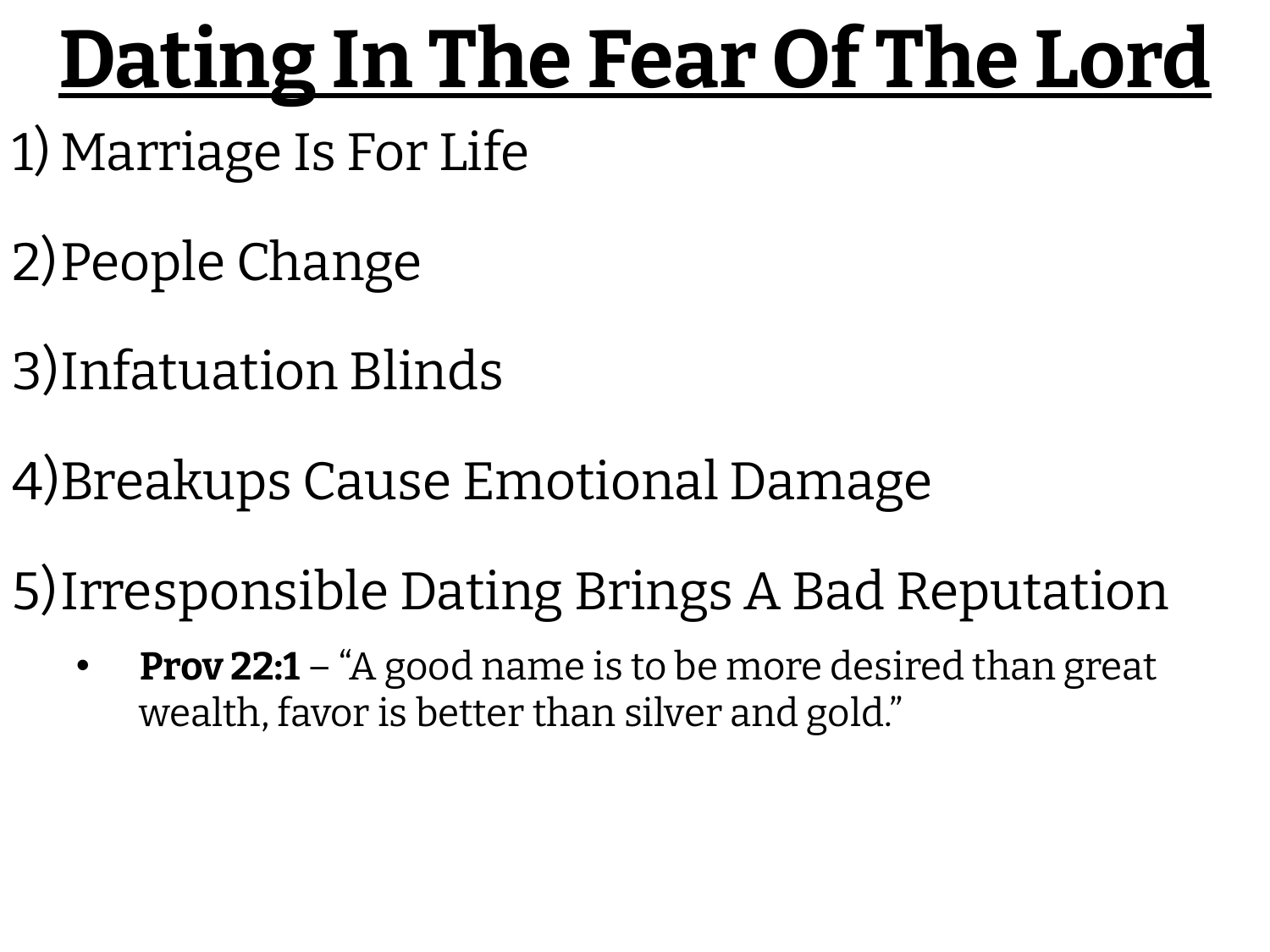

Dating In The Fear Of The Lord
Marriage Is For Life

People Change

Infatuation Blinds

Breakups Cause Emotional Damage

Irresponsible Dating Brings A Bad Reputation

Prov 22:1 – “A good name is to be more desired than great wealth, favor is better than silver and gold.”